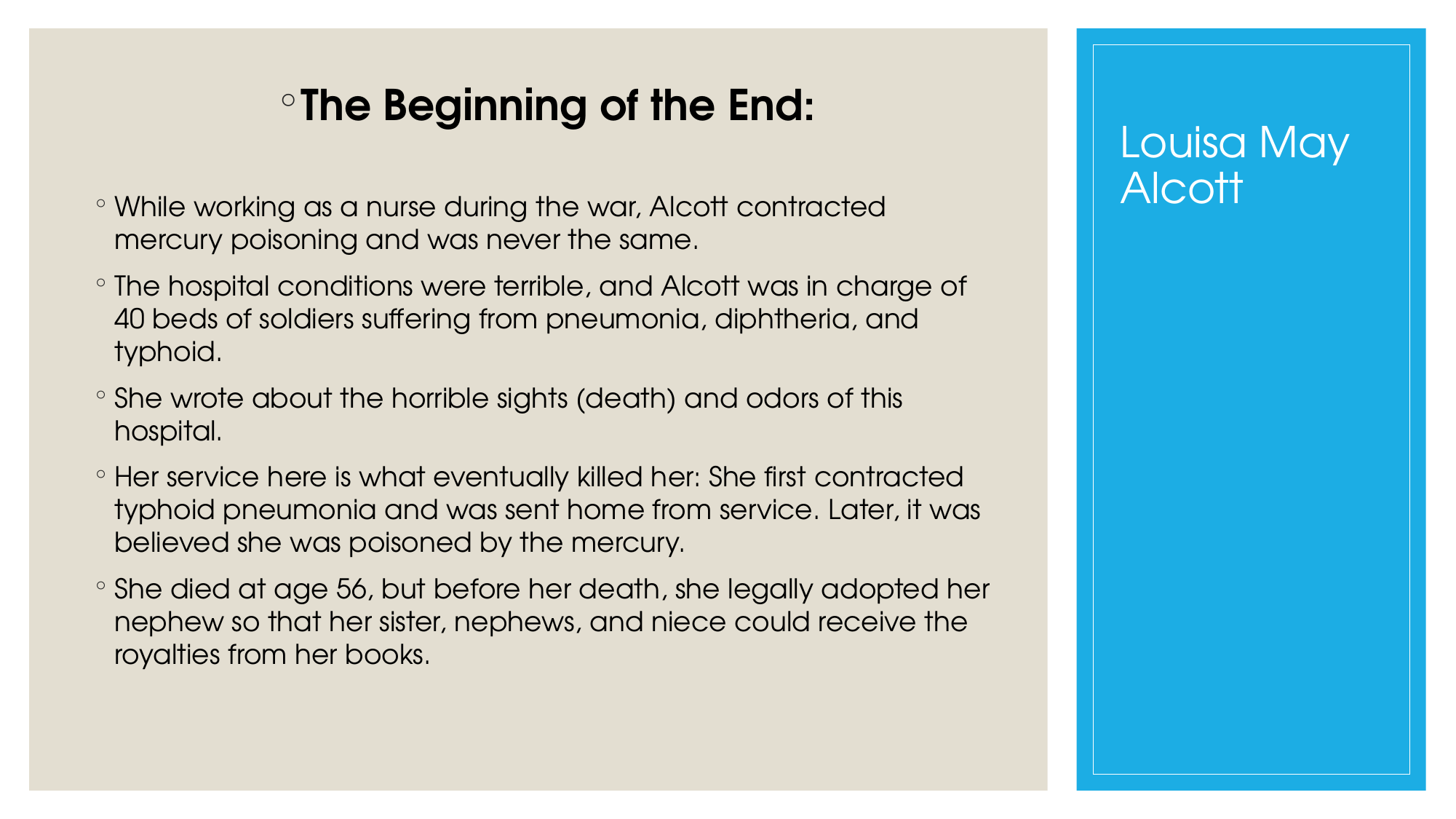

# Louisa May Alcott
The Beginning of the End:

While working as a nurse during the war, Alcott contracted mercury poisoning and was never the same.
The hospital conditions were terrible, and Alcott was in charge of 40 beds of soldiers suffering from pneumonia, diphtheria, and typhoid.
She wrote about the horrible sights (death) and odors of this hospital.
Her service here is what eventually killed her: She first contracted typhoid pneumonia and was sent home from service. Later, it was believed she was poisoned by the mercury.
She died at age 56, but before her death, she legally adopted her nephew so that her sister, nephews, and niece could receive the royalties from her books.